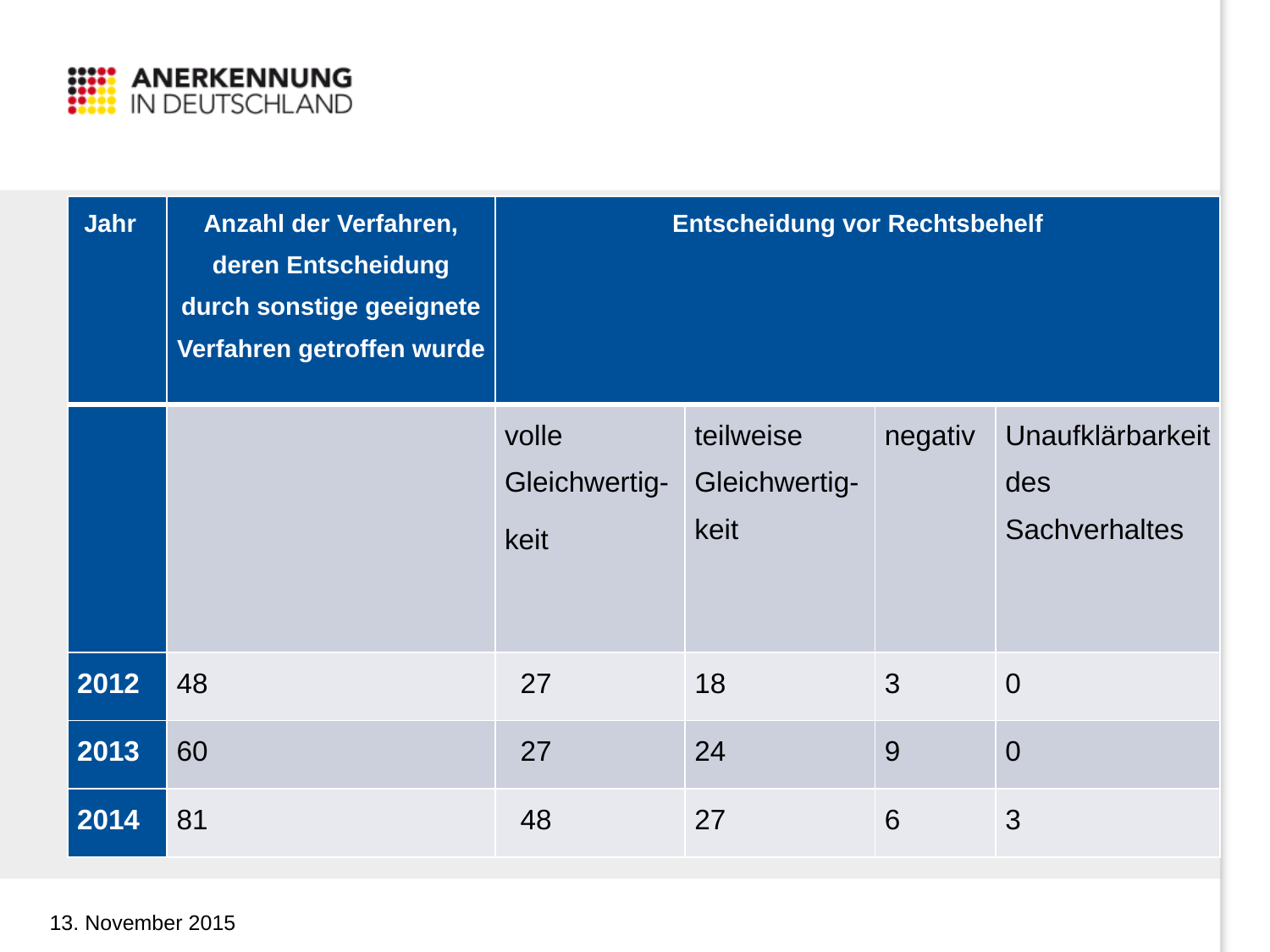

| Jahr | Anzahl der Verfahren, deren Entscheidung durch sonstige geeignete Verfahren getroffen wurde | Entscheidung vor Rechtsbehelf |  |  |  |
| --- | --- | --- | --- | --- | --- |
|  |  | volle Gleichwertig- keit | teilweise Gleichwertig-keit | negativ | Unaufklärbarkeit des Sachverhaltes |
| 2012 | 48 | 27 | 18 | 3 | 0 |
| 2013 | 60 | 27 | 24 | 9 | 0 |
| 2014 | 81 | 48 | 27 | 6 | 3 |